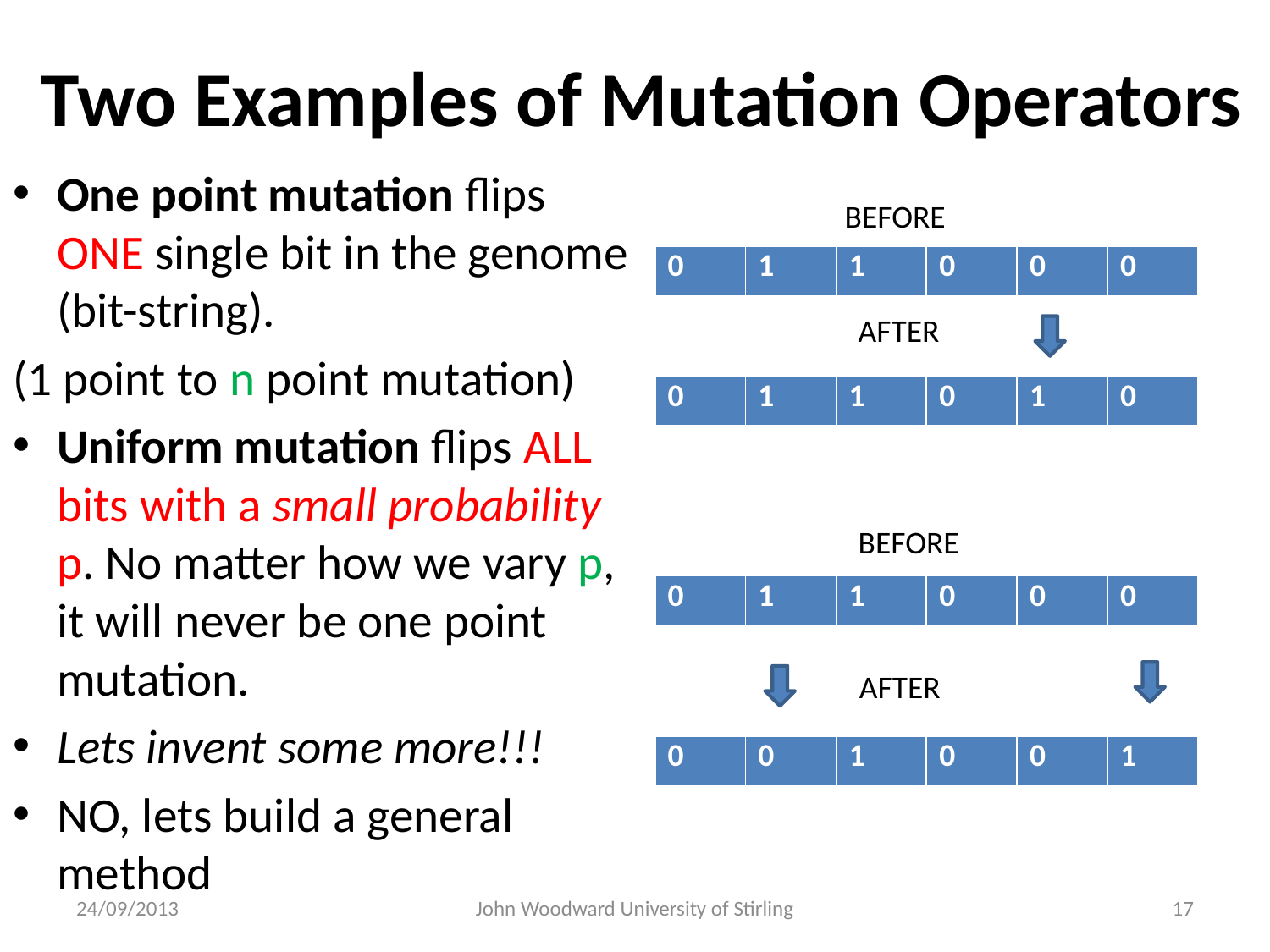

# Two Examples of Mutation Operators
One point mutation flips ONE single bit in the genome (bit-string).
(1 point to n point mutation)
Uniform mutation flips ALL bits with a small probability p. No matter how we vary p, it will never be one point mutation.
Lets invent some more!!!
NO, lets build a general method

BEFORE
| 0 | 1 | 1 | 0 | 0 | 0 |
| --- | --- | --- | --- | --- | --- |
AFTER

| 0 | 1 | 1 | 0 | 1 | 0 |
| --- | --- | --- | --- | --- | --- |
BEFORE
| 0 | 1 | 1 | 0 | 0 | 0 |
| --- | --- | --- | --- | --- | --- |
AFTER

| 0 | 0 | 1 | 0 | 0 | 1 |
| --- | --- | --- | --- | --- | --- |
24/09/2013
John Woodward University of Stirling
17